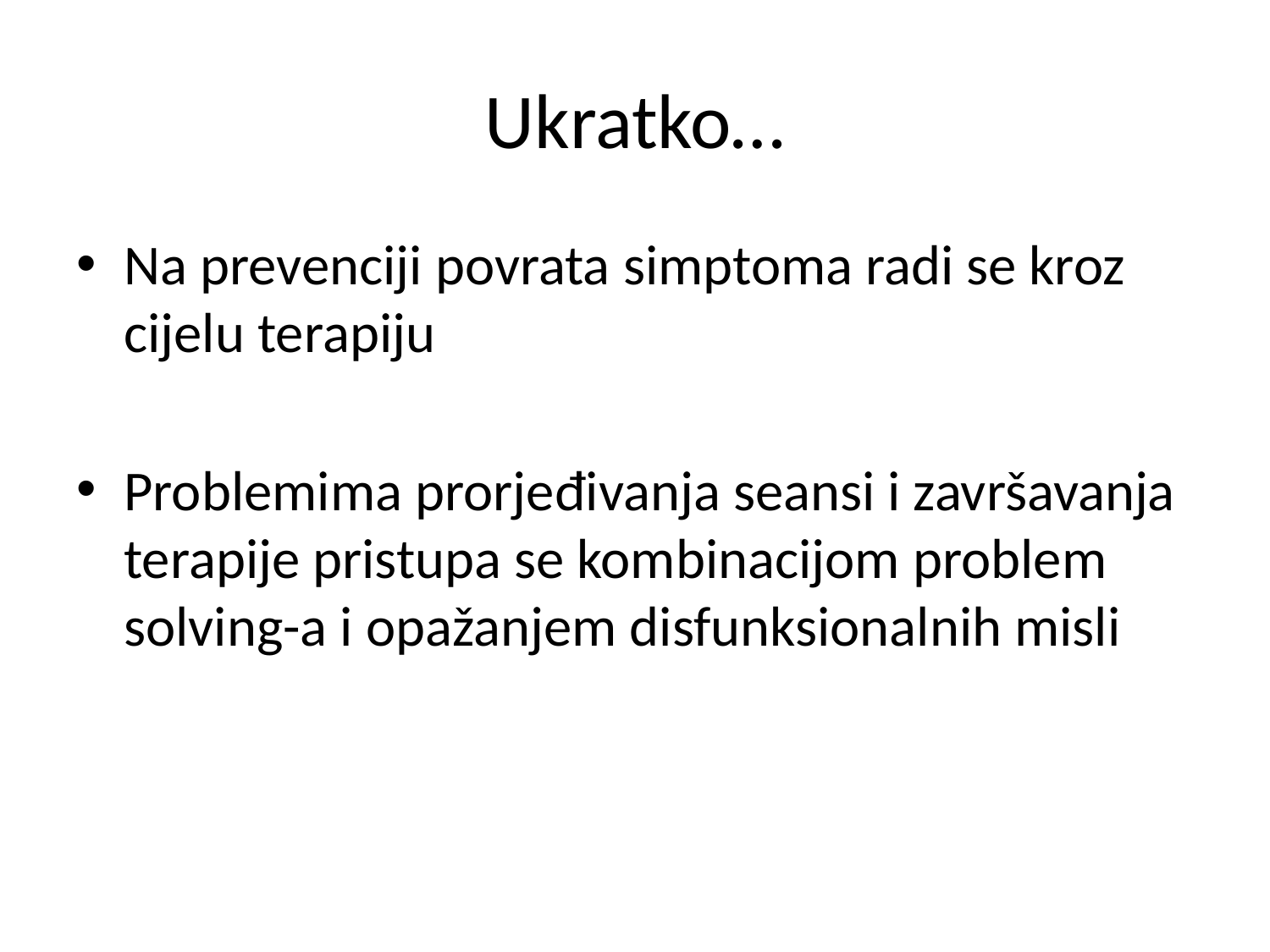

# Ukratko…
Na prevenciji povrata simptoma radi se kroz cijelu terapiju

Problemima prorjeđivanja seansi i završavanja terapije pristupa se kombinacijom problem solving-a i opažanjem disfunksionalnih misli